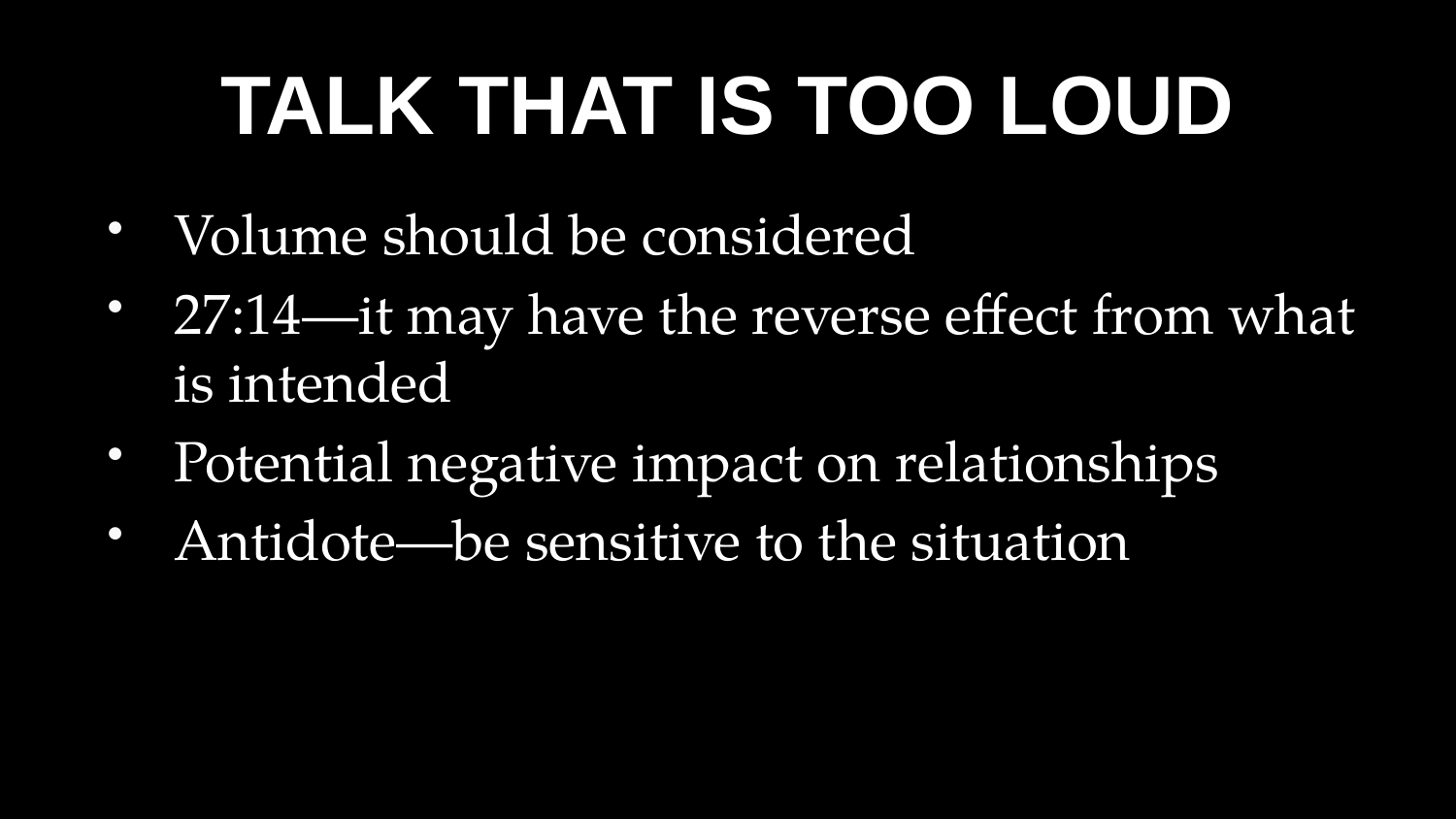

# TALK THAT IS TOO LOUD
Volume should be considered
27:14—it may have the reverse effect from what is intended
Potential negative impact on relationships
Antidote—be sensitive to the situation